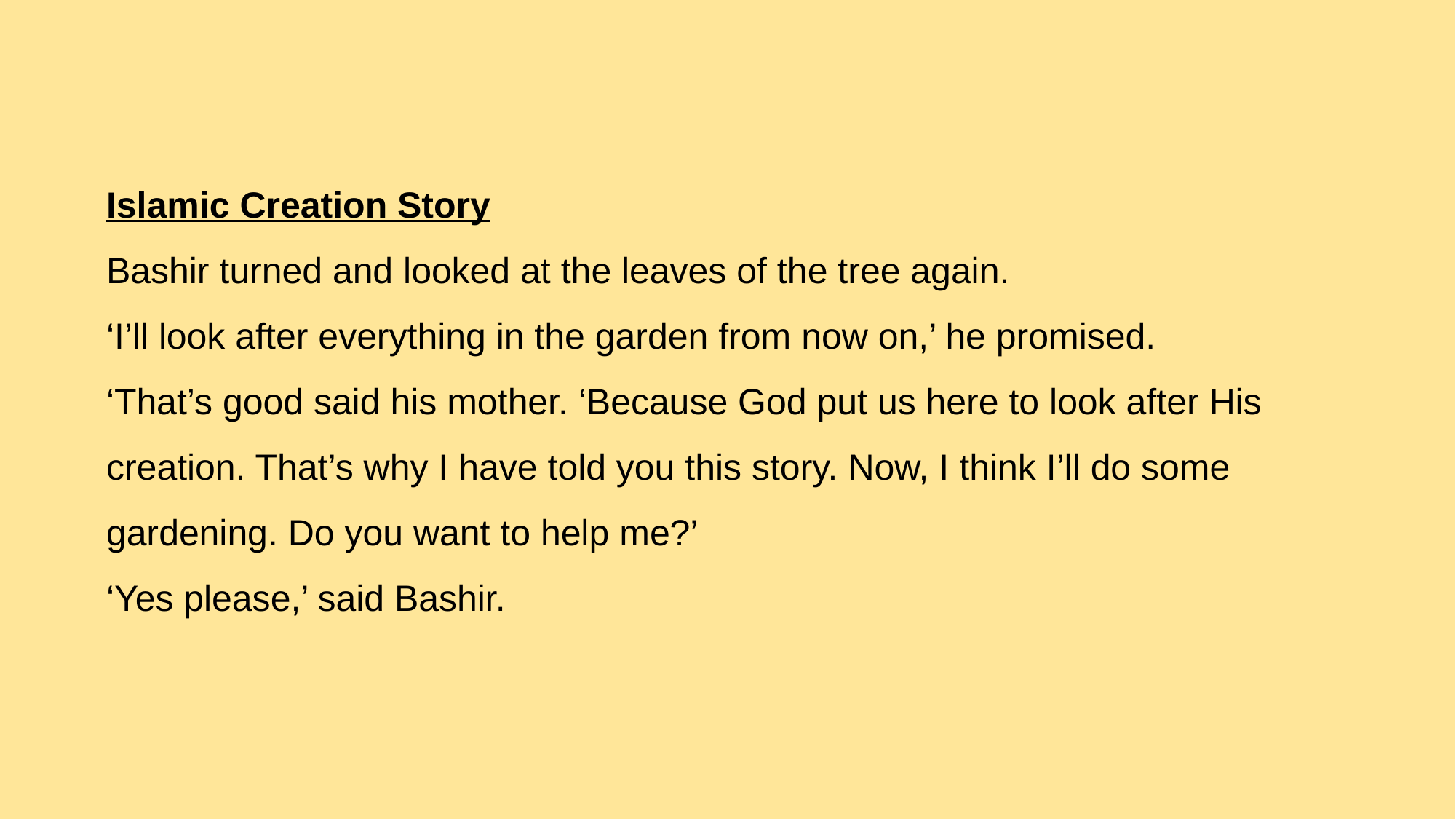

# Islamic Creation Story Bashir turned and looked at the leaves of the tree again. ‘I’ll look after everything in the garden from now on,’ he promised. ‘That’s good said his mother. ‘Because God put us here to look after His creation. That’s why I have told you this story. Now, I think I’ll do some gardening. Do you want to help me?’ ‘Yes please,’ said Bashir.